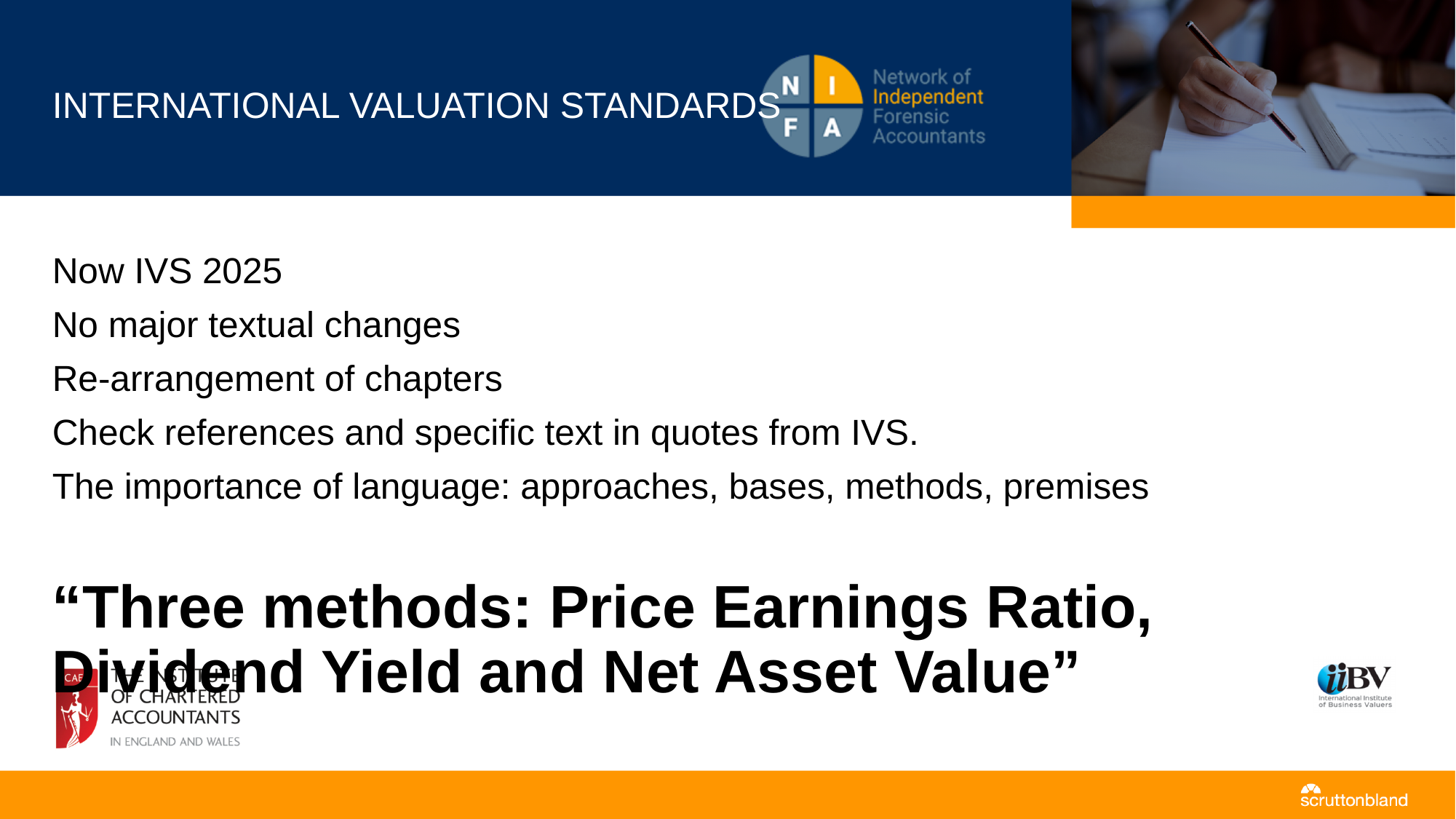

# International valuation standards
Now IVS 2025
No major textual changes
Re-arrangement of chapters
Check references and specific text in quotes from IVS.
The importance of language: approaches, bases, methods, premises

“Three methods: Price Earnings Ratio, Dividend Yield and Net Asset Value”